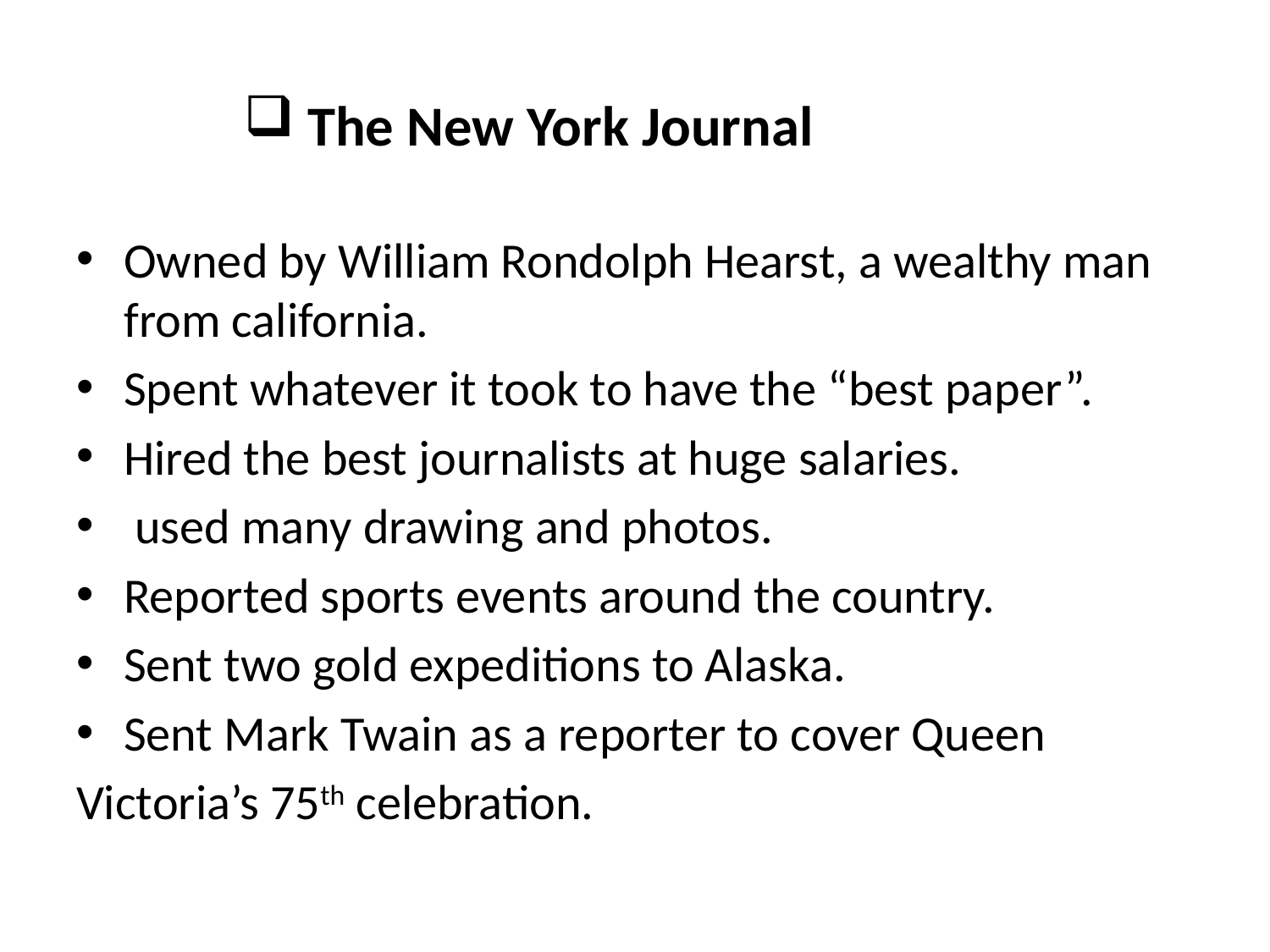

# The New York Journal
Owned by William Rondolph Hearst, a wealthy man from california.
Spent whatever it took to have the “best paper”.
Hired the best journalists at huge salaries.
 used many drawing and photos.
Reported sports events around the country.
Sent two gold expeditions to Alaska.
Sent Mark Twain as a reporter to cover Queen
Victoria’s 75th celebration.